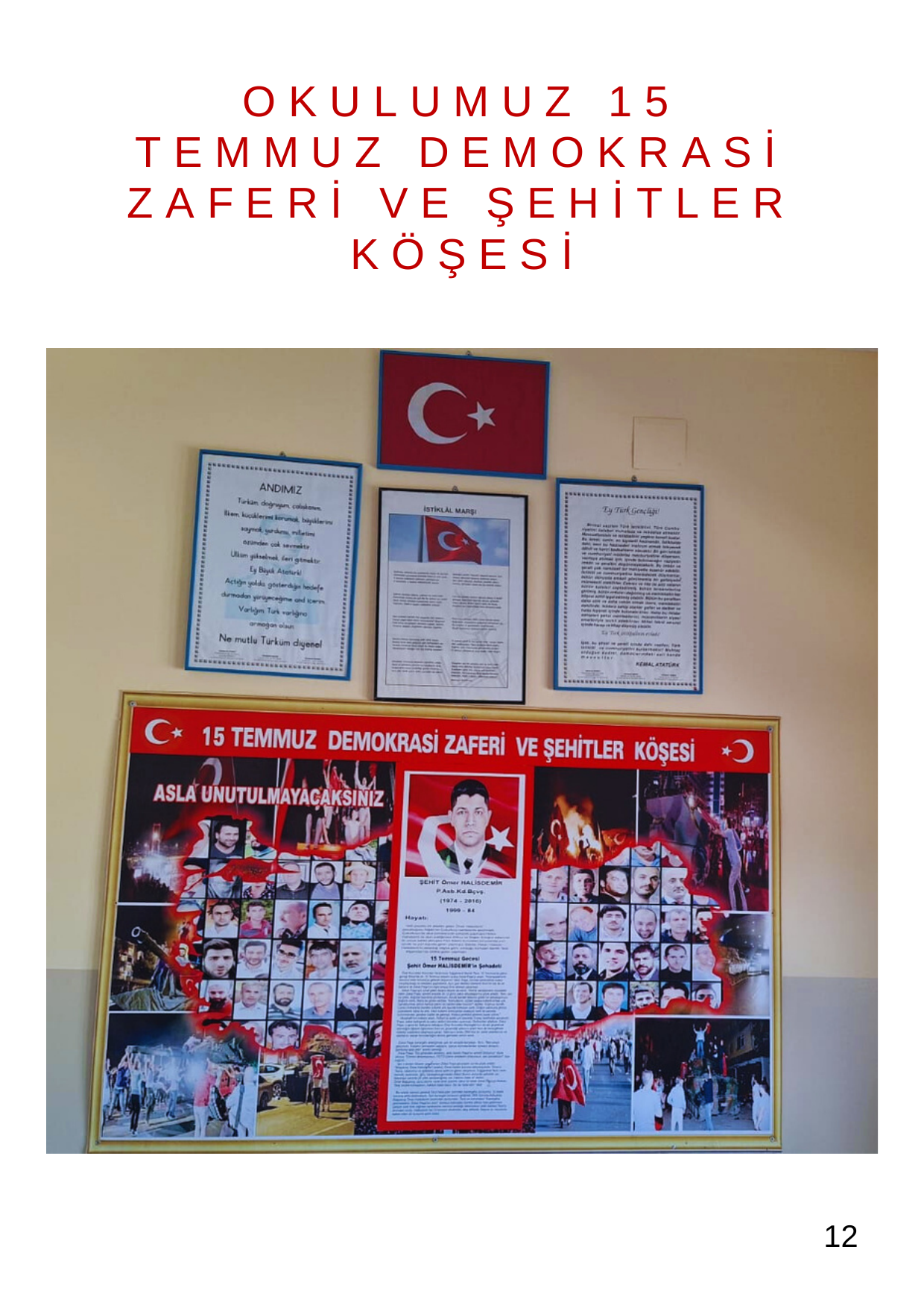

OKULUMUZ 15 TEMMUZ DEMOKRASİ ZAFERİ VE ŞEHİTLER KÖŞESİ

12